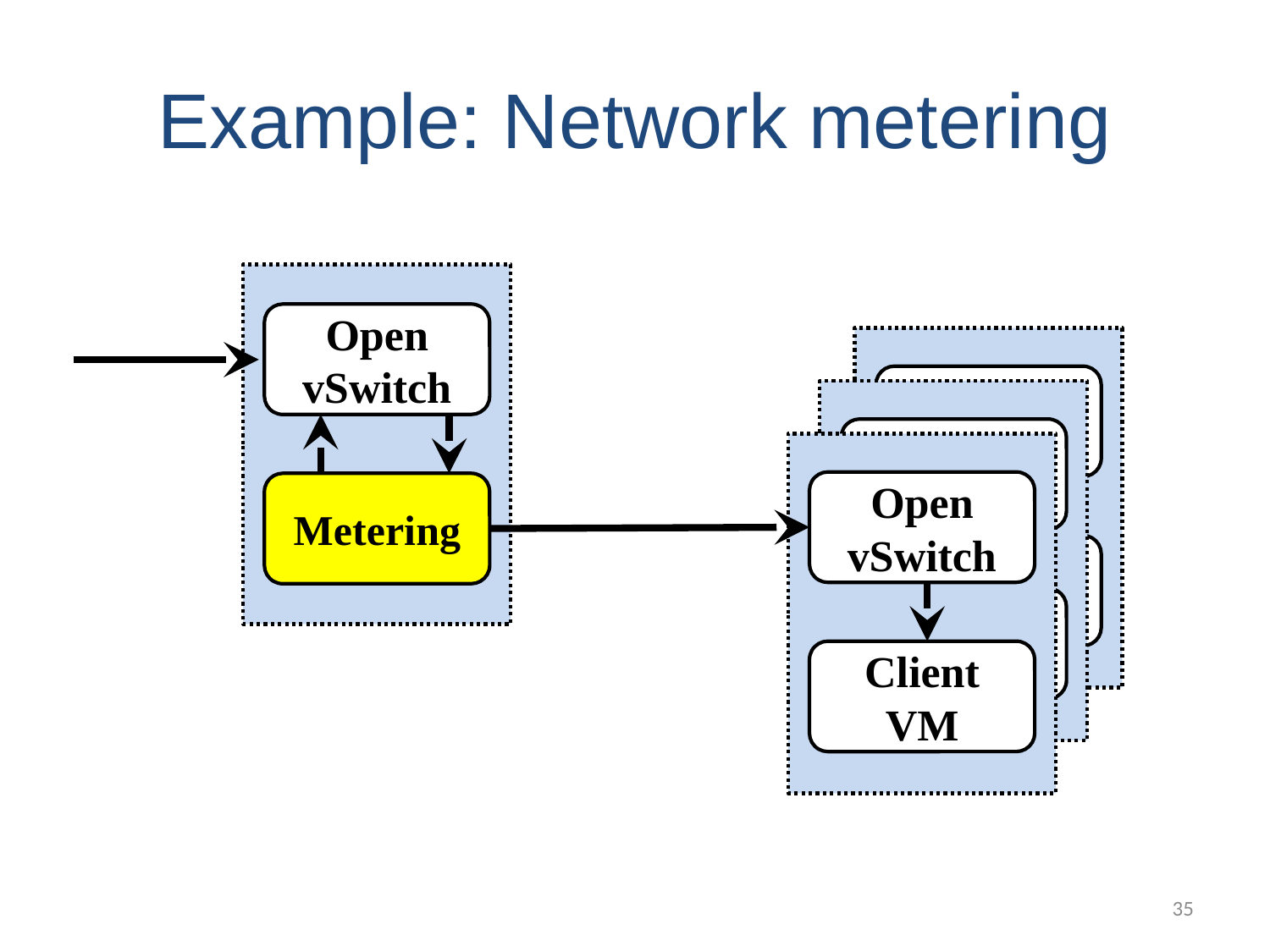

# Example: Network metering

Open vSwitch
Metering

Open vSwitch
Client VM

Open vSwitch
Client VM

Open vSwitch
Client VM
35